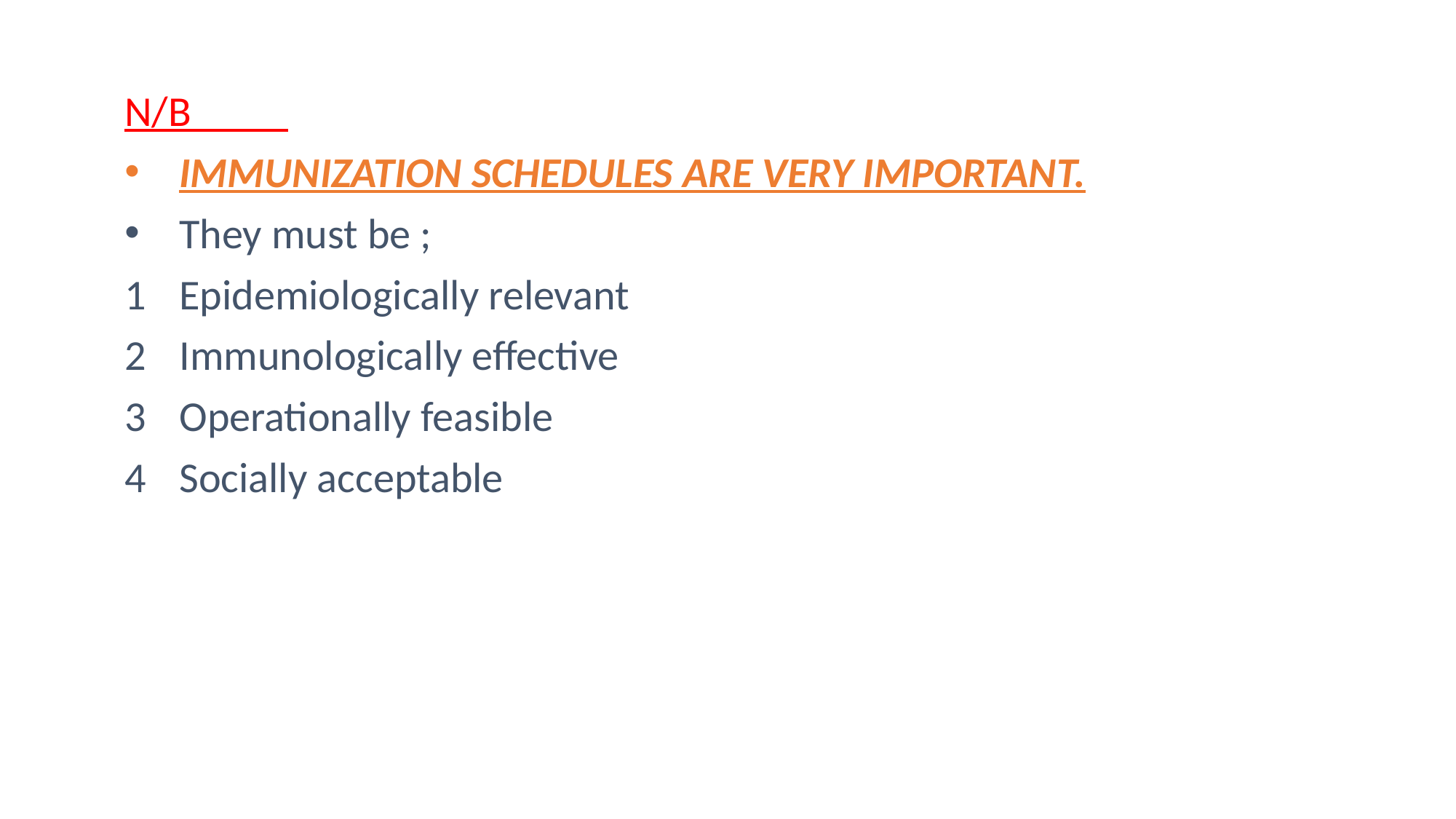

N/B
IMMUNIZATION SCHEDULES ARE VERY IMPORTANT.
They must be ;
Epidemiologically relevant
Immunologically effective
Operationally feasible
Socially acceptable